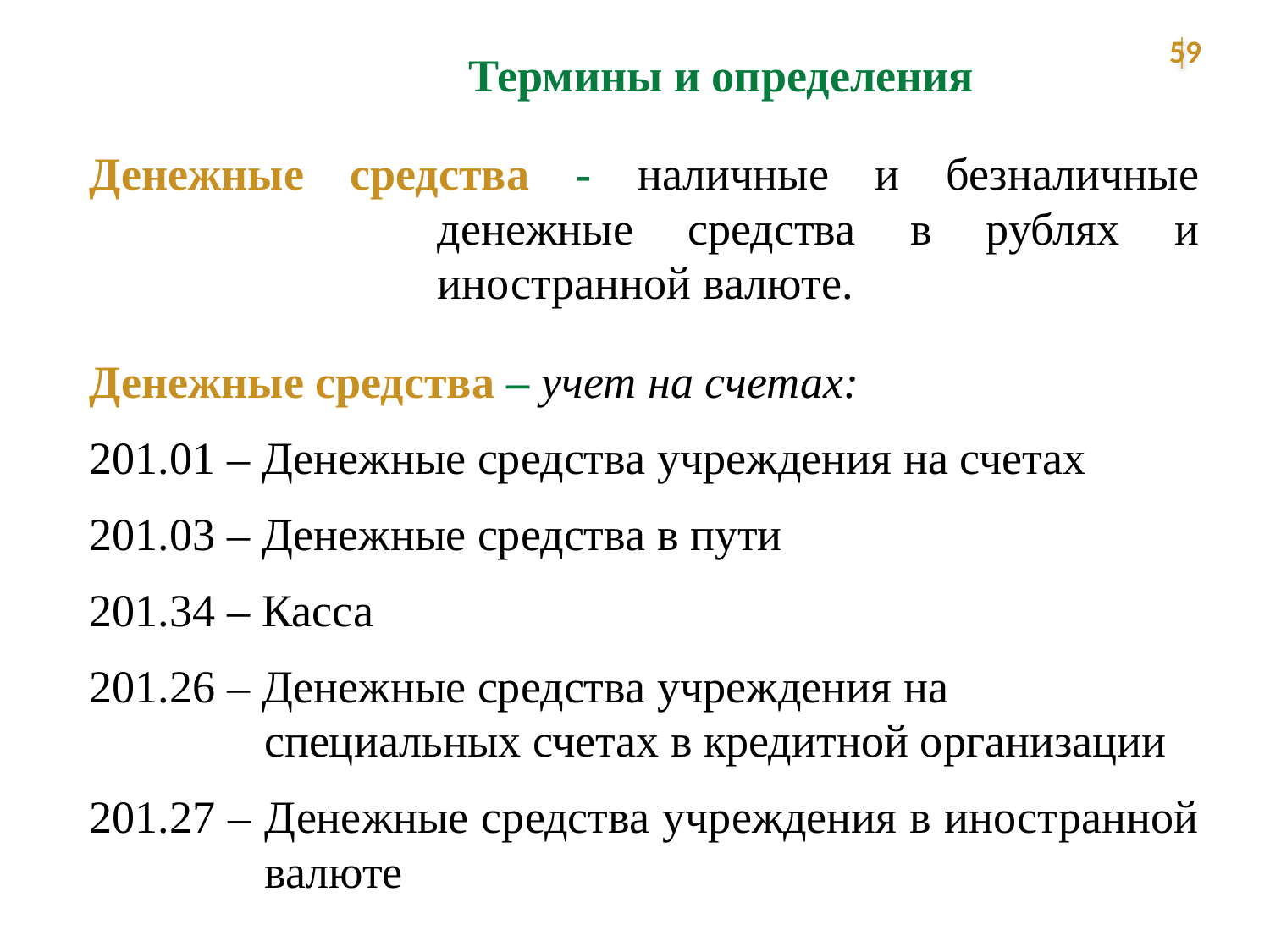

59
Термины и определения
Денежные средства - наличные и безналичные денежные средства в рублях и иностранной валюте.
Денежные средства – учет на счетах:
201.01 – Денежные средства учреждения на счетах
201.03 – Денежные средства в пути
201.34 – Касса
201.26 – Денежные средства учреждения на специальных счетах в кредитной организации
201.27 – Денежные средства учреждения в иностранной валюте